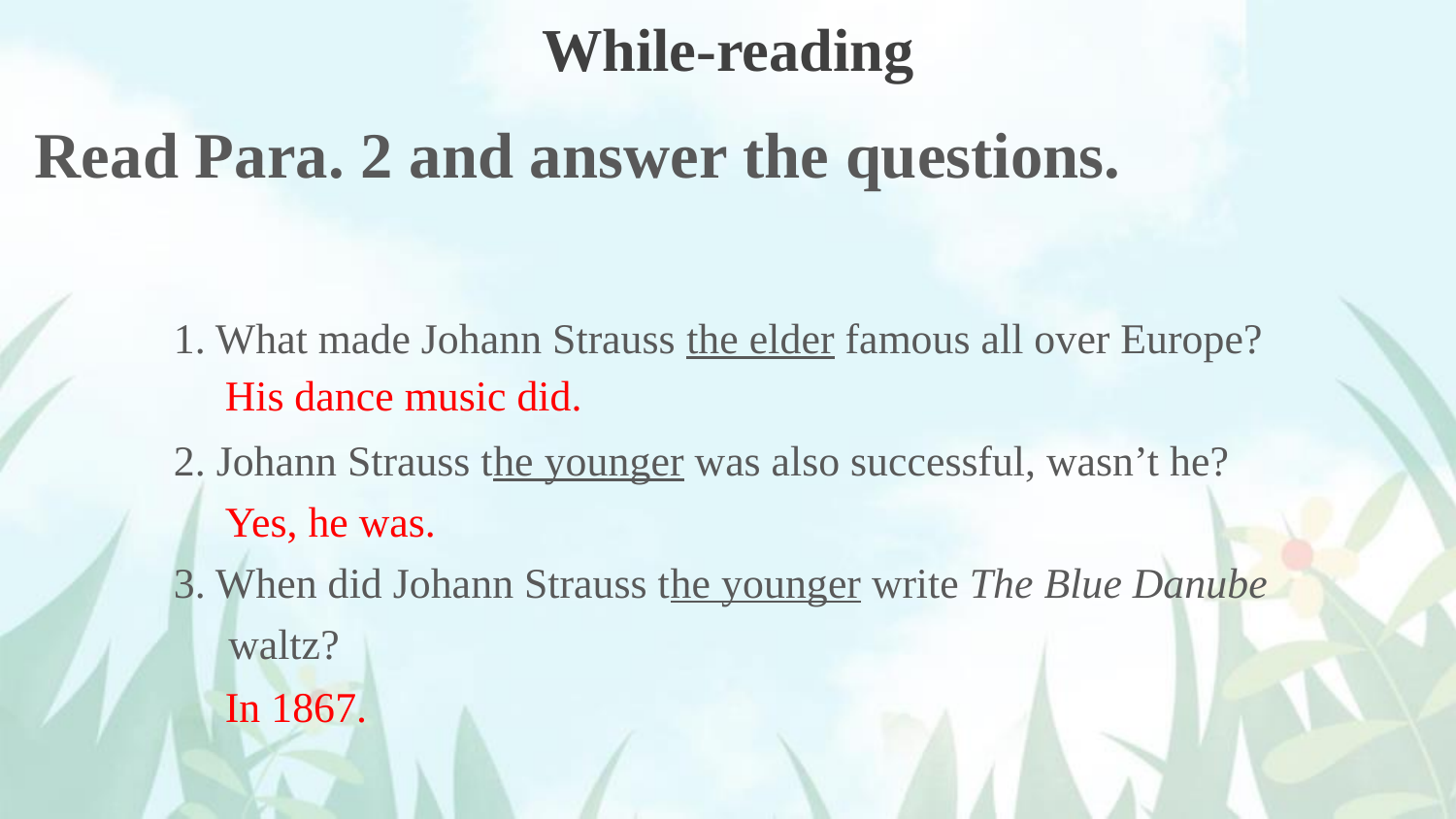

While-reading
Read Para. 2 and answer the questions.
1. What made Johann Strauss the elder famous all over Europe?

2. Johann Strauss the younger was also successful, wasn’t he?

3. When did Johann Strauss the younger write The Blue Danube waltz?

His dance music did.
Yes, he was.
In 1867.